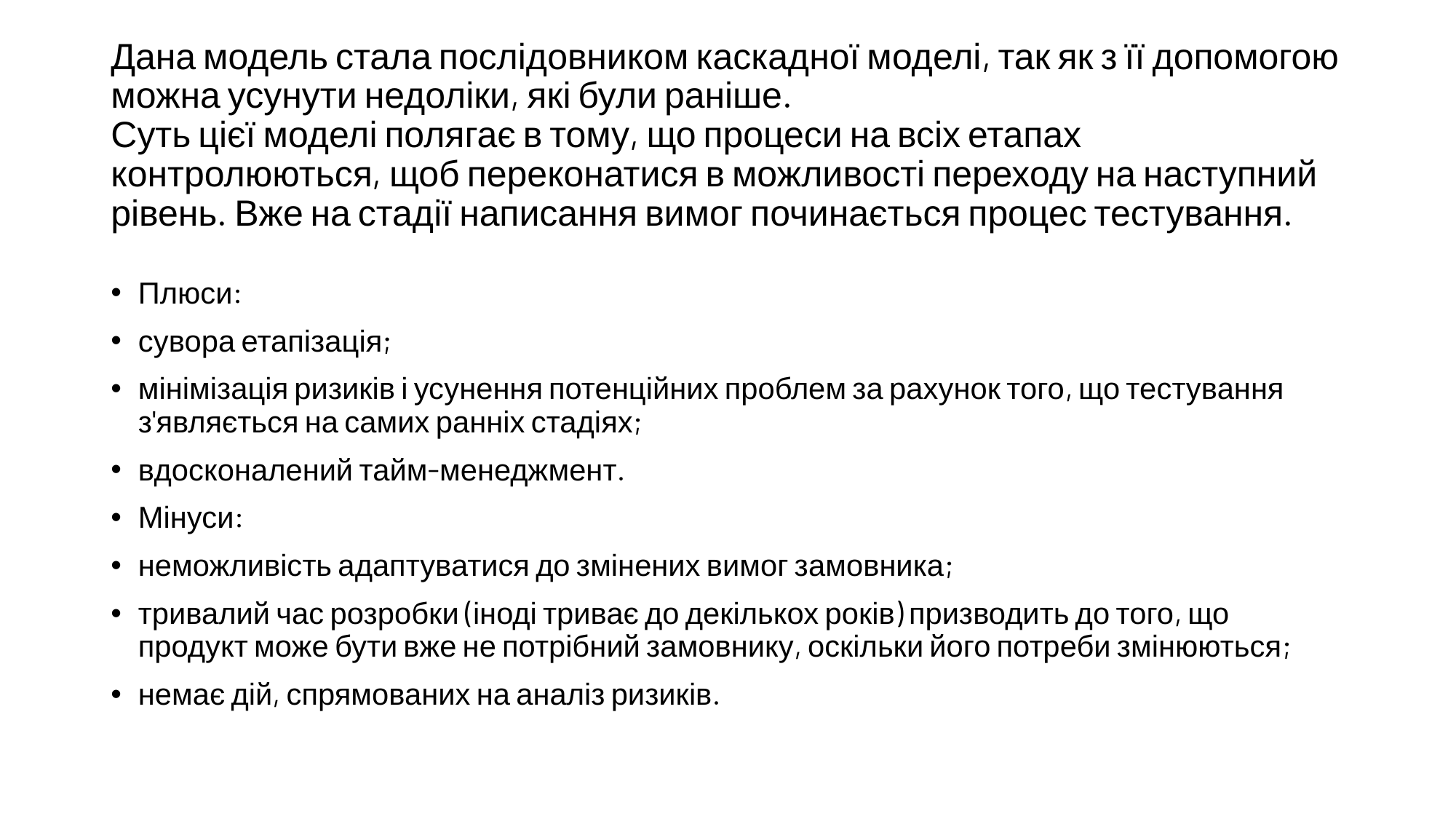

# Дана модель стала послідовником каскадної моделі, так як з її допомогою можна усунути недоліки, які були раніше. Суть цієї моделі полягає в тому, що процеси на всіх етапах контролюються, щоб переконатися в можливості переходу на наступний рівень. Вже на стадії написання вимог починається процес тестування.
Плюси:
сувора етапізація;
мінімізація ризиків і усунення потенційних проблем за рахунок того, що тестування з'являється на самих ранніх стадіях;
вдосконалений тайм-менеджмент.
Мінуси:
неможливість адаптуватися до змінених вимог замовника;
тривалий час розробки (іноді триває до декількох років) призводить до того, що продукт може бути вже не потрібний замовнику, оскільки його потреби змінюються;
немає дій, спрямованих на аналіз ризиків.